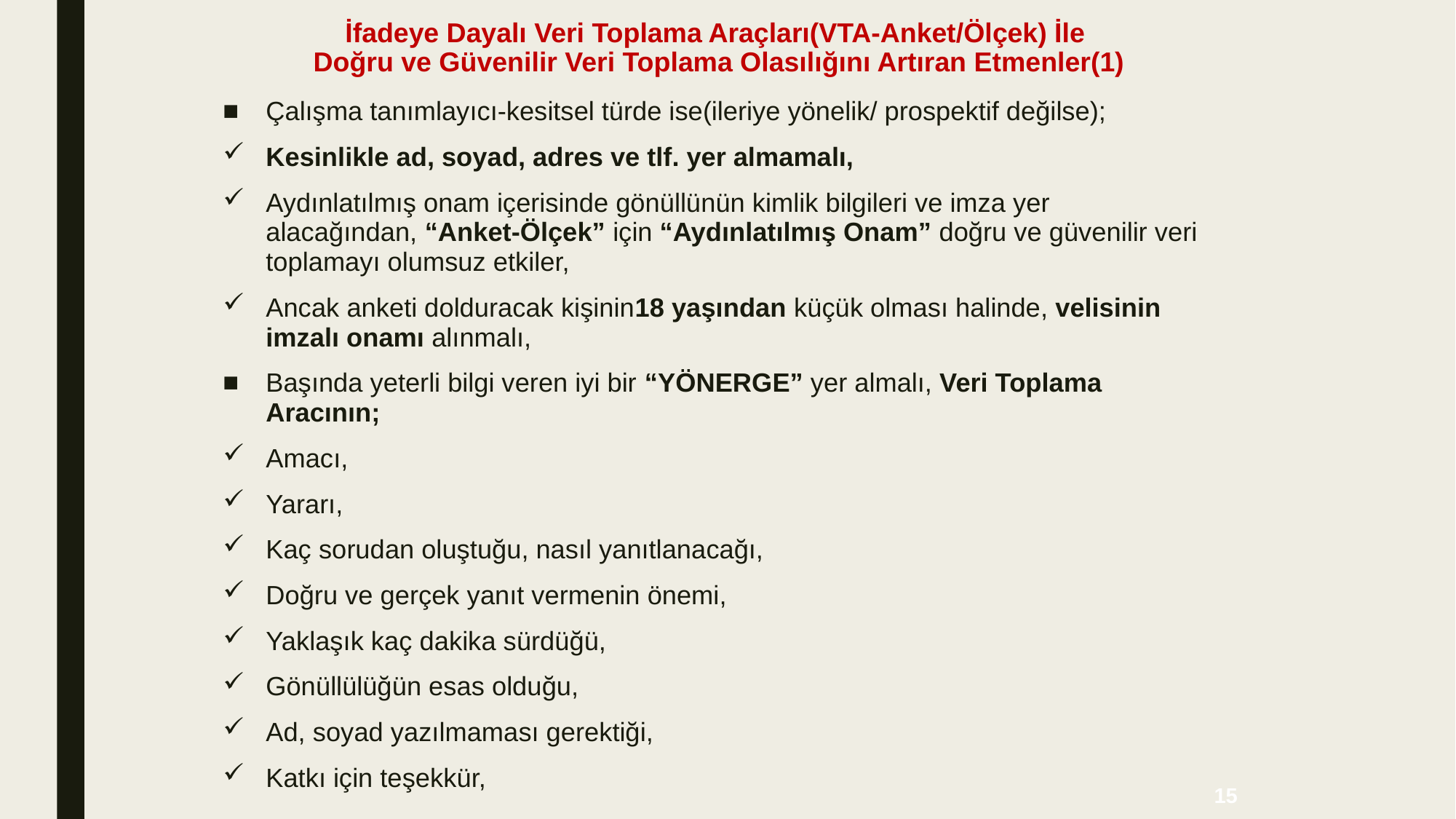

# İfadeye Dayalı Veri Toplama Araçları(VTA-Anket/Ölçek) İle Doğru ve Güvenilir Veri Toplama Olasılığını Artıran Etmenler(1)
Çalışma tanımlayıcı-kesitsel türde ise(ileriye yönelik/ prospektif değilse);
Kesinlikle ad, soyad, adres ve tlf. yer almamalı,
Aydınlatılmış onam içerisinde gönüllünün kimlik bilgileri ve imza yer alacağından, “Anket-Ölçek” için “Aydınlatılmış Onam” doğru ve güvenilir veri toplamayı olumsuz etkiler,
Ancak anketi dolduracak kişinin18 yaşından küçük olması halinde, velisinin imzalı onamı alınmalı,
Başında yeterli bilgi veren iyi bir “YÖNERGE” yer almalı, Veri Toplama Aracının;
Amacı,
Yararı,
Kaç sorudan oluştuğu, nasıl yanıtlanacağı,
Doğru ve gerçek yanıt vermenin önemi,
Yaklaşık kaç dakika sürdüğü,
Gönüllülüğün esas olduğu,
Ad, soyad yazılmaması gerektiği,
Katkı için teşekkür,

15